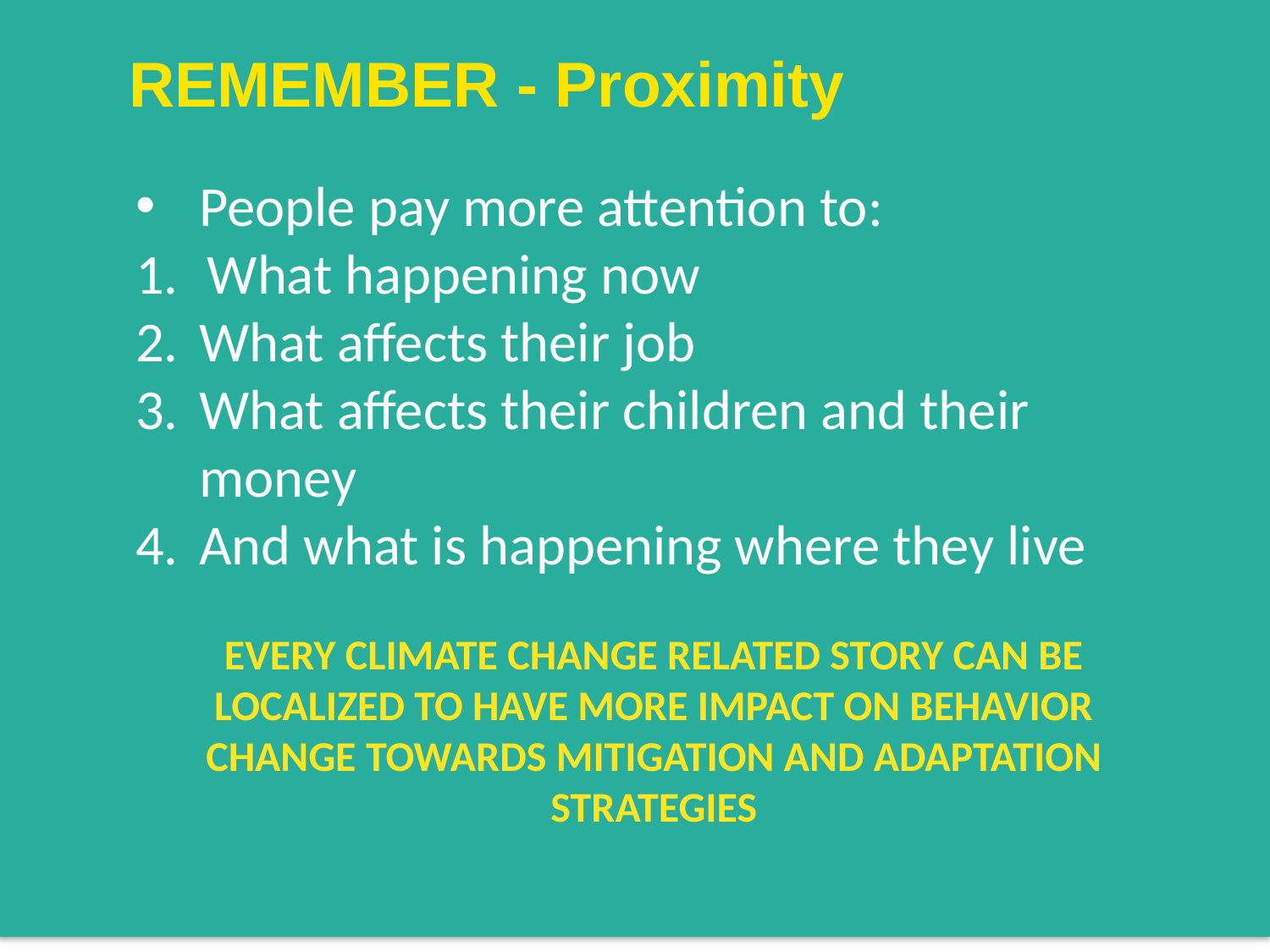

REMEMBER - Proximity
People pay more attention to:
What happening now
What affects their job
What affects their children and their money
And what is happening where they live

EVERY CLIMATE CHANGE RELATED STORY CAN BE LOCALIZED TO HAVE MORE IMPACT ON BEHAVIOR CHANGE TOWARDS MITIGATION AND ADAPTATION STRATEGIES